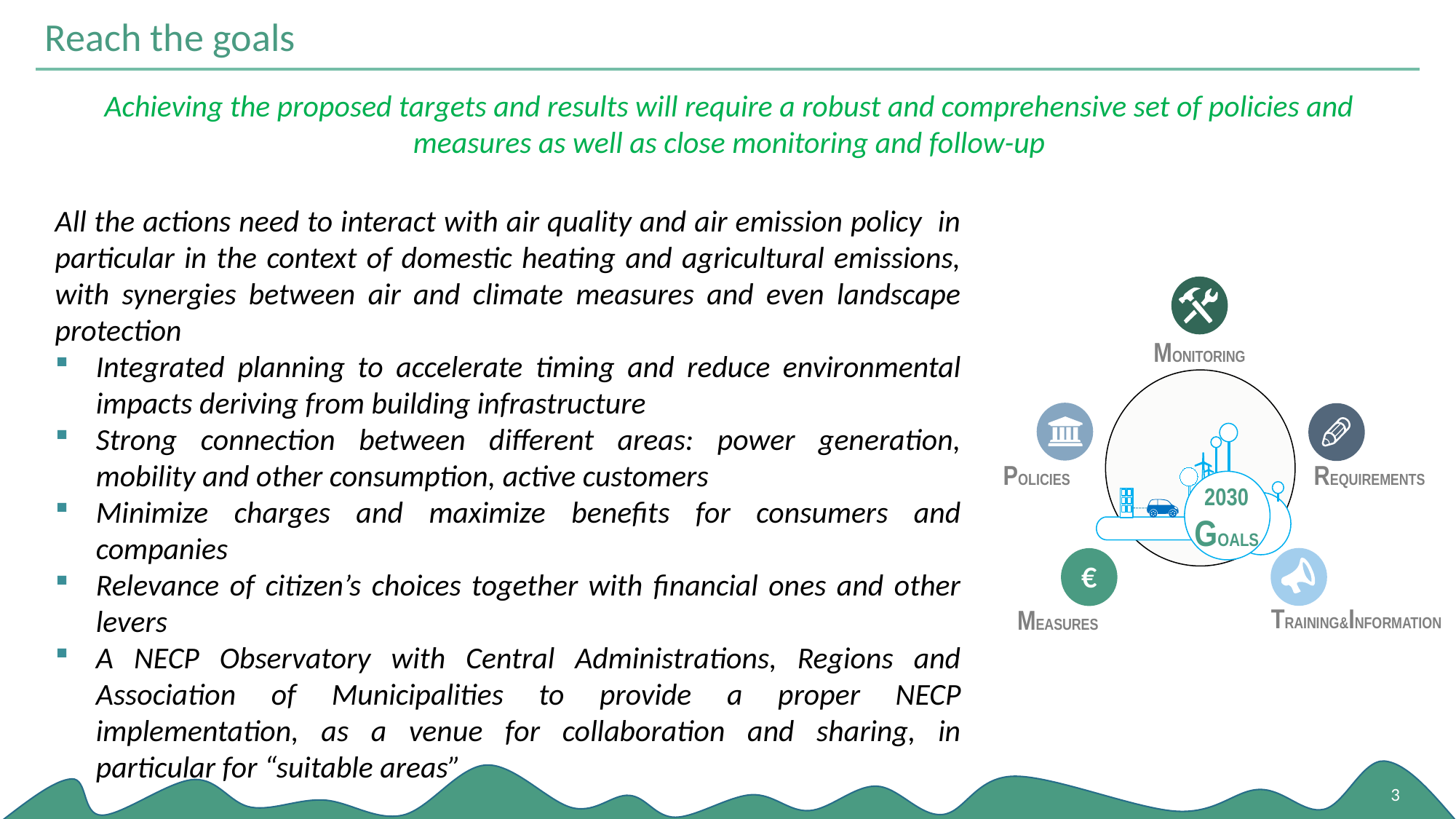

Reach the goals
Achieving the proposed targets and results will require a robust and comprehensive set of policies and measures as well as close monitoring and follow-up
All the actions need to interact with air quality and air emission policy  in particular in the context of domestic heating and agricultural emissions, with synergies between air and climate measures and even landscape protection
Integrated planning to accelerate timing and reduce environmental impacts deriving from building infrastructure
Strong connection between different areas: power generation, mobility and other consumption, active customers
Minimize charges and maximize benefits for consumers and companies
Relevance of citizen’s choices together with financial ones and other levers
A NECP Observatory with Central Administrations, Regions and Association of Municipalities to provide a proper NECP implementation, as a venue for collaboration and sharing, in particular for “suitable areas”

MONITORING

2030
GOALS

POLICIES

REQUIREMENTS

TRAINING&INFORMATION
€
MEASURES
3